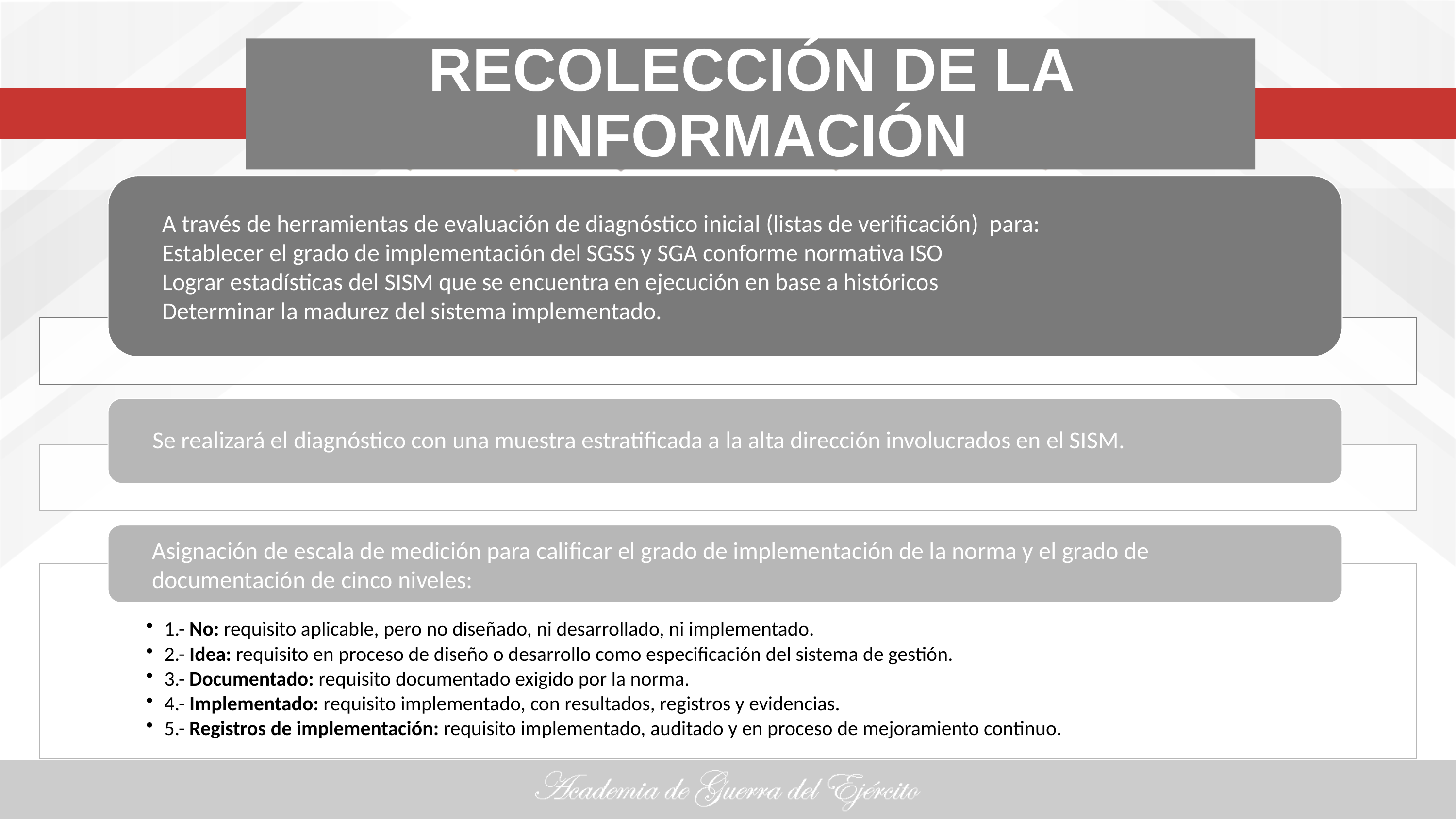

# RECOLECCIÓN DE LA INFORMACIÓN
A través de herramientas de evaluación de diagnóstico inicial (listas de verificación)  para:
Establecer el grado de implementación del SGSS y SGA conforme normativa ISO
Lograr estadísticas del SISM que se encuentra en ejecución en base a históricos
Determinar la madurez del sistema implementado.
Se realizará el diagnóstico con una muestra estratificada a la alta dirección involucrados en el SISM.
1.- No: requisito aplicable, pero no diseñado, ni desarrollado, ni implementado.
2.- Idea: requisito en proceso de diseño o desarrollo como especificación del sistema de gestión.
3.- Documentado: requisito documentado exigido por la norma.
4.- Implementado: requisito implementado, con resultados, registros y evidencias.
5.- Registros de implementación: requisito implementado, auditado y en proceso de mejoramiento continuo.
Asignación de escala de medición para calificar el grado de implementación de la norma y el grado de documentación de cinco niveles: